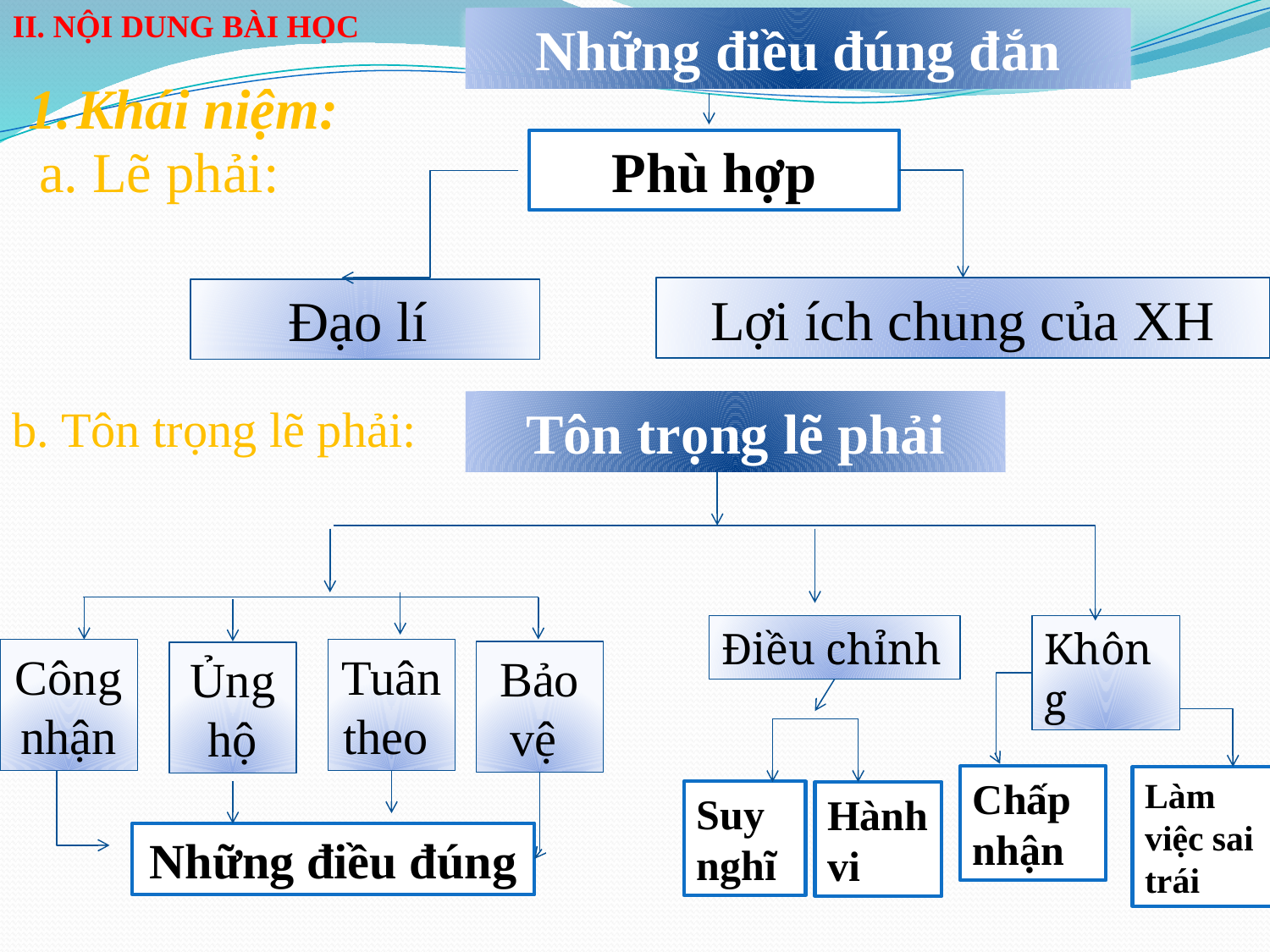

II. NỘI DUNG BÀI HỌC
Những điều đúng đắn
Khái niệm:
a. Lẽ phải:
Phù hợp
Lợi ích chung của XH
Đạo lí
Tôn trọng lẽ phải
b. Tôn trọng lẽ phải:
Điều chỉnh
Không
Công nhận
Tuân theo
Bảo vệ
Ủng hộ
Chấp nhận
Làm việc sai trái
Suy nghĩ
Hành vi
Những điều đúng